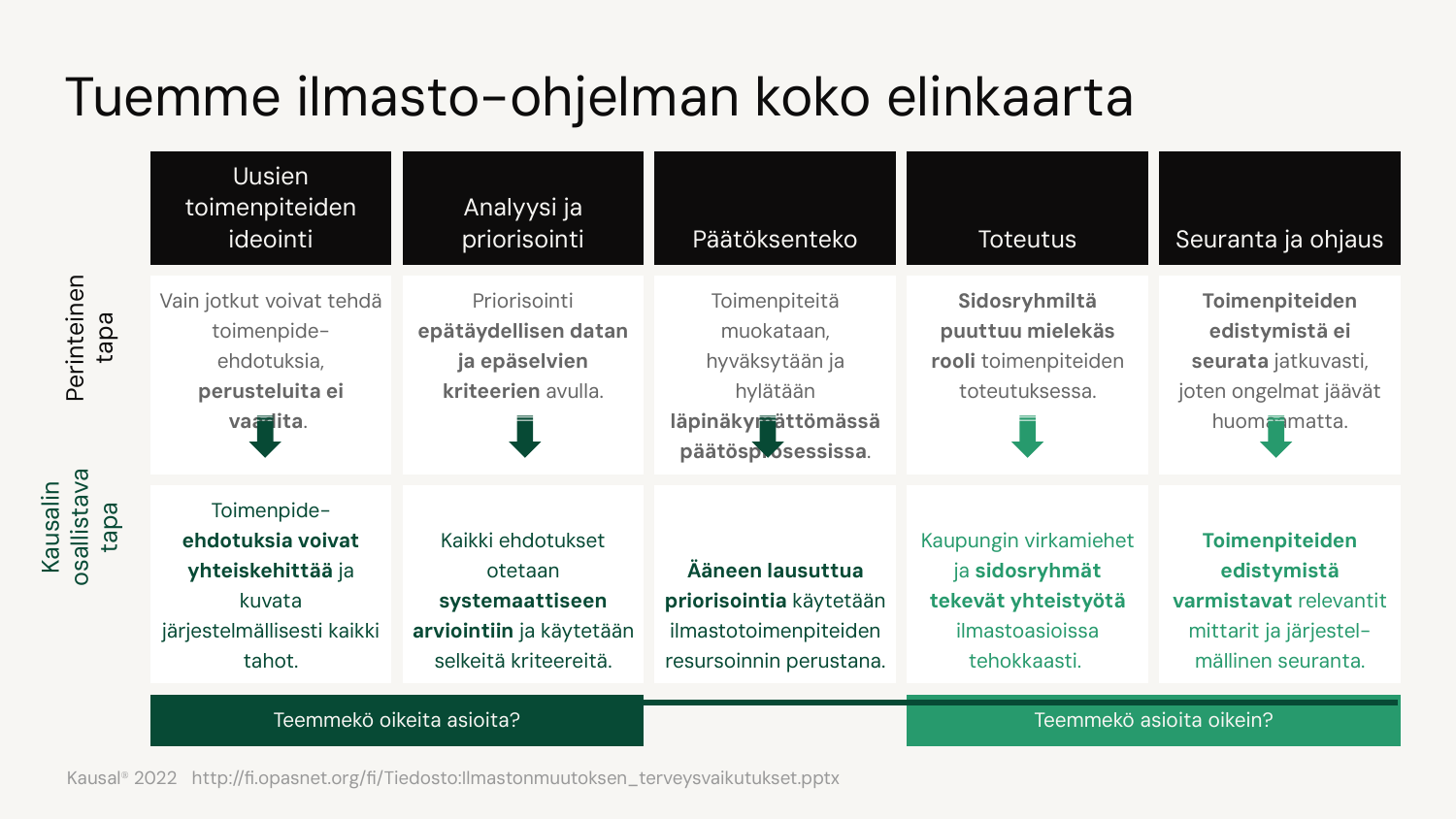

# Tuemme ilmasto-ohjelman koko elinkaarta
| Uusien toimenpiteiden ideointi | Analyysi ja priorisointi | Päätöksenteko | Toteutus | Seuranta ja ohjaus |
| --- | --- | --- | --- | --- |
| Vain jotkut voivat tehdä toimenpide-ehdotuksia, perusteluita ei vaadita. | Priorisointi epätäydellisen datan ja epäselvien kriteerien avulla. | Toimenpiteitä muokataan, hyväksytään ja hylätään läpinäkymättömässä päätösprosessissa. | Sidosryhmiltä puuttuu mielekäs rooli toimenpiteiden toteutuksessa. | Toimenpiteiden edistymistä ei seurata jatkuvasti, joten ongelmat jäävät huomaamatta. |
| Toimenpide- ehdotuksia voivat yhteiskehittää ja kuvata järjestelmällisesti kaikki tahot. | Kaikki ehdotukset otetaan systemaattiseen arviointiin ja käytetään selkeitä kriteereitä. | Ääneen lausuttua priorisointia käytetään ilmastotoimenpiteiden resursoinnin perustana. | Kaupungin virkamiehet ja sidosryhmät tekevät yhteistyötä ilmastoasioissa tehokkaasti. | Toimenpiteiden edistymistä varmistavat relevantit mittarit ja järjestel- mällinen seuranta. |
| Teemmekö oikeita asioita? |  |  | Teemmekö asioita oikein? |  |
Perinteinen tapa

Kausalin osallistava tapa